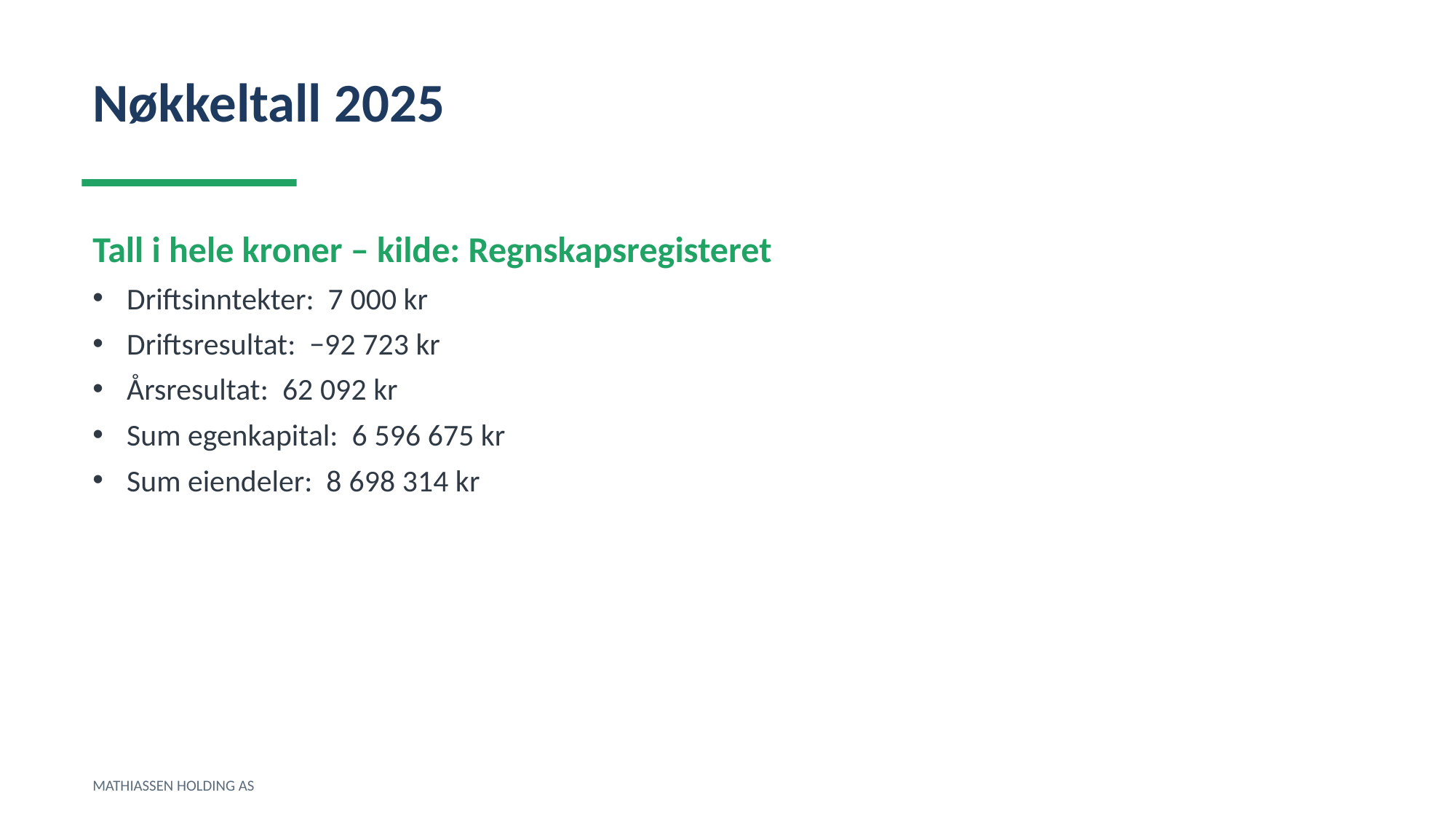

Nøkkeltall 2025

Tall i hele kroner – kilde: Regnskapsregisteret
Driftsinntekter:  7 000 kr
Driftsresultat:  −92 723 kr
Årsresultat:  62 092 kr
Sum egenkapital:  6 596 675 kr
Sum eiendeler:  8 698 314 kr
MATHIASSEN HOLDING AS